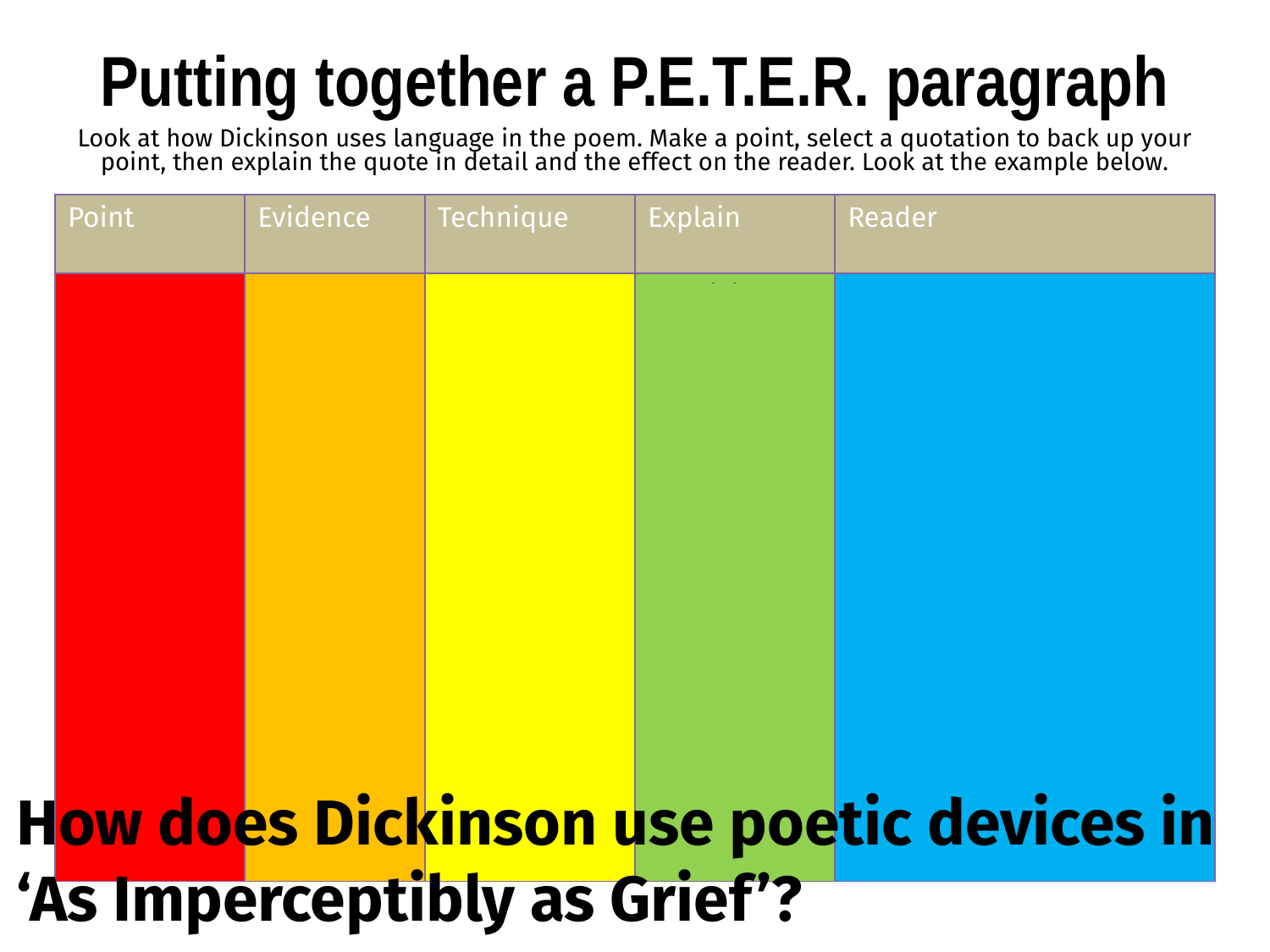

Putting together a P.E.T.E.R. paragraph
Look at how Dickinson uses language in the poem. Make a point, select a quotation to back up your point, then explain the quote in detail and the effect on the reader. Look at the example below.
| Point | Evidence | Technique | Explain | Reader |
| --- | --- | --- | --- | --- |
| Dickinson uses a number of contradictory images in the poem. | ‘The Morning foreign shone — / A courteous, yet harrowing Grace’ | personification | Describing the morning as ‘harrowing’ is very unusual – as is the comparison of summer with grief. | The reader is surprised by these images as summer is usually associated with the prime of life – not death - and morning is usually representative of hope and a fresh start. Such contradictory images convey the poet’s sense of loss and discomfort. There is a reluctance in letting go of grief and moving forward. Grief has become a kind of comfort which connects the speaker with the loved one she has lost so when it goes, it’s strange and difficult to come to terms with. |

How does Dickinson use poetic devices in ‘As Imperceptibly as Grief’?